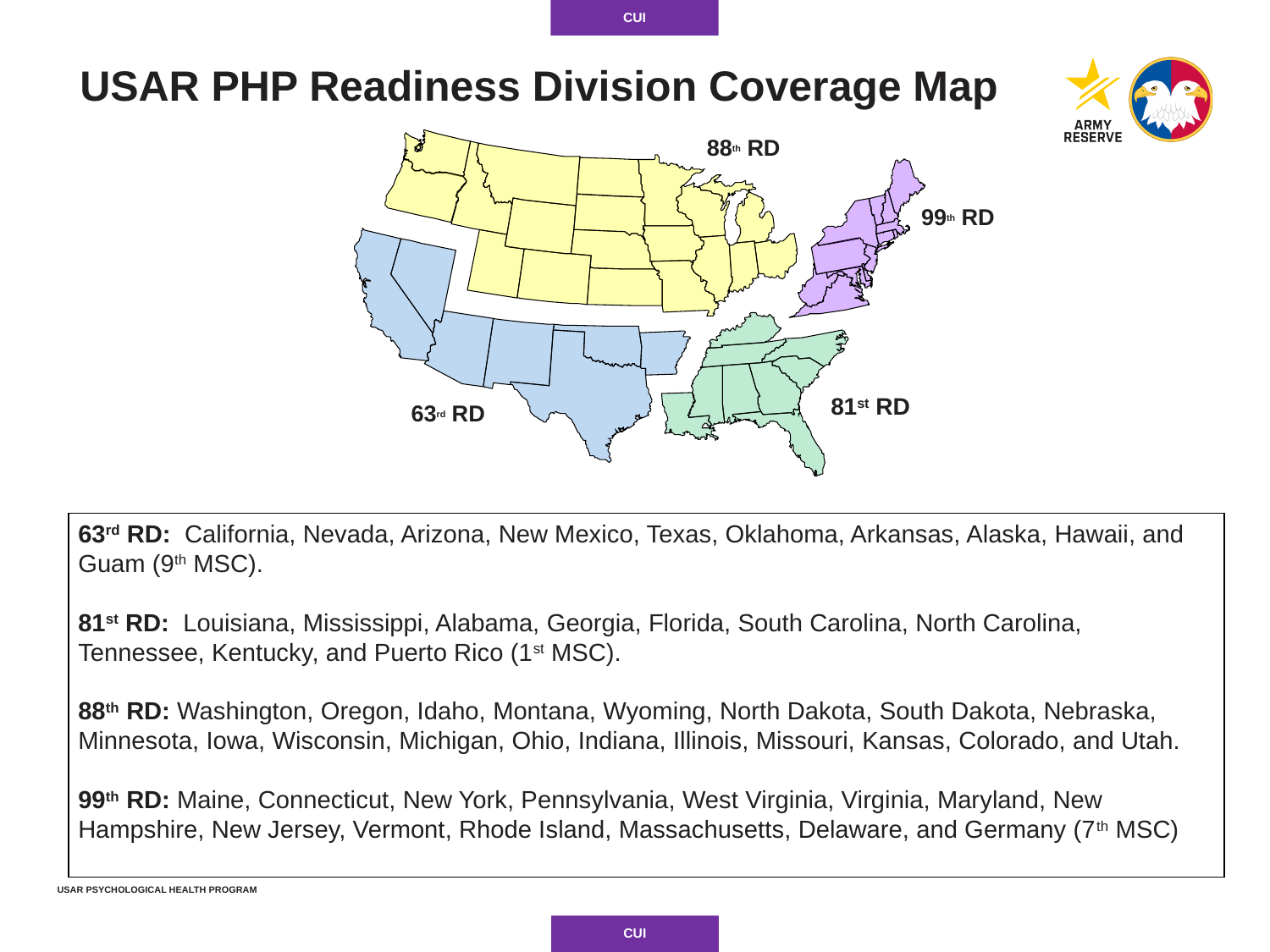

USAR PHP Readiness Division Coverage Map

   88th RD
99th RD
                                  81st RD
63rd RD
63rd RD:  California, Nevada, Arizona, New Mexico, Texas, Oklahoma, Arkansas, Alaska, Hawaii, and Guam (9th MSC).

81st RD:  Louisiana, Mississippi, Alabama, Georgia, Florida, South Carolina, North Carolina, Tennessee, Kentucky, and Puerto Rico (1st MSC).

88th RD: Washington, Oregon, Idaho, Montana, Wyoming, North Dakota, South Dakota, Nebraska, Minnesota, Iowa, Wisconsin, Michigan, Ohio, Indiana, Illinois, Missouri, Kansas, Colorado, and Utah.

99th RD: Maine, Connecticut, New York, Pennsylvania, West Virginia, Virginia, Maryland, New Hampshire, New Jersey, Vermont, Rhode Island, Massachusetts, Delaware, and Germany (7th MSC)